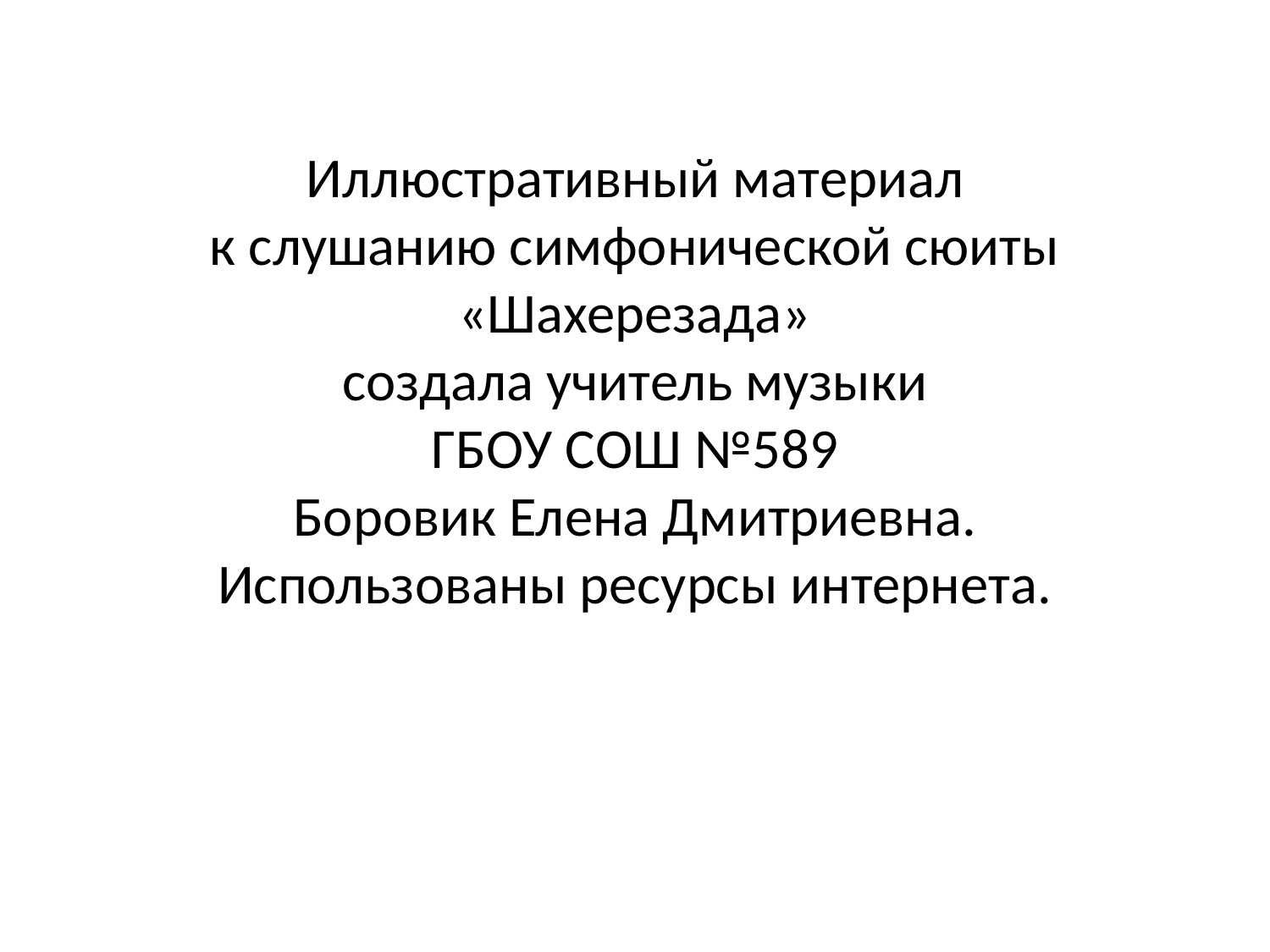

# Иллюстративный материал к слушанию симфонической сюиты «Шахерезада» создала учитель музыки ГБОУ СОШ №589 Боровик Елена Дмитриевна. Использованы ресурсы интернета.